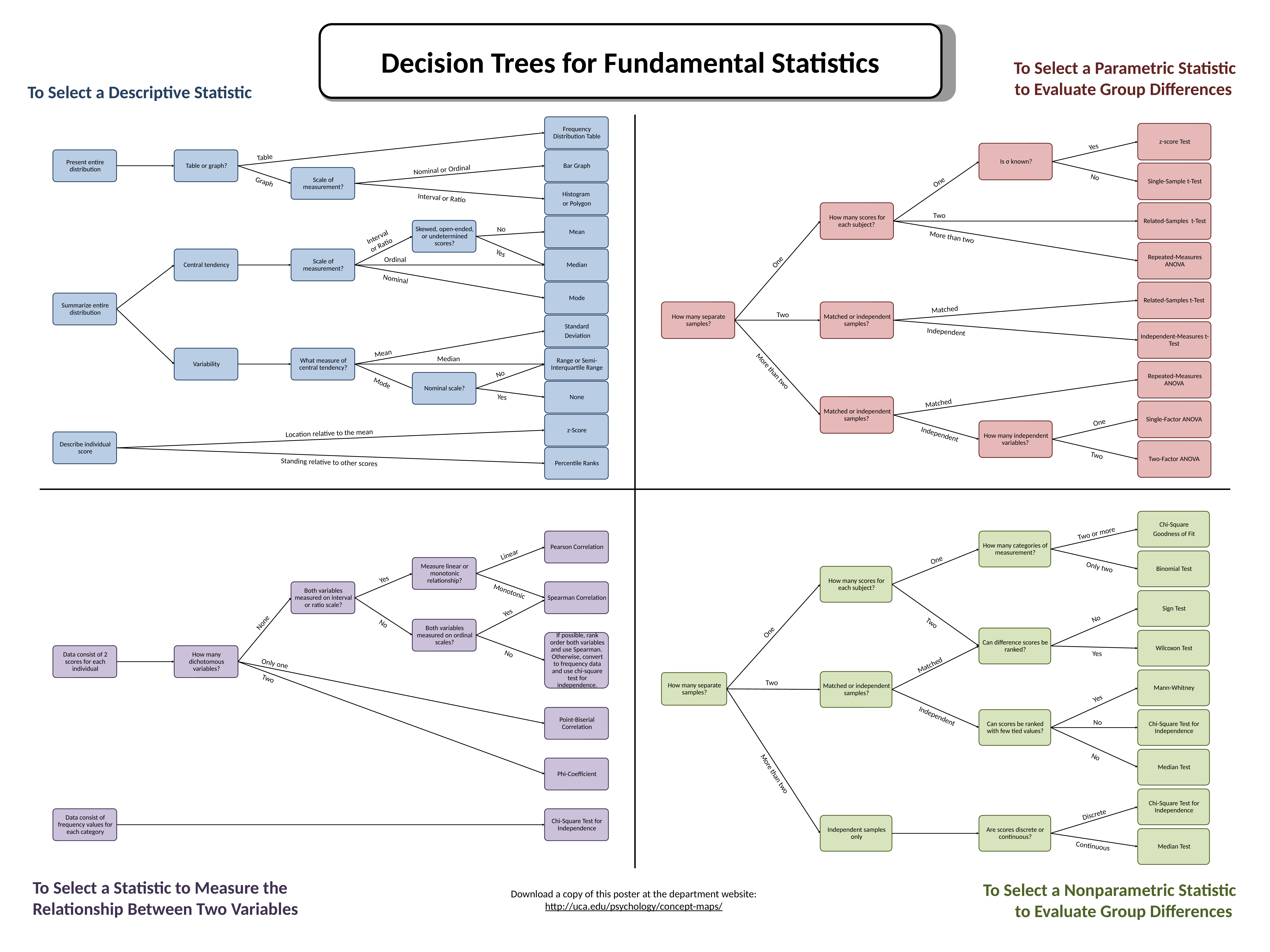

Decision Trees for Fundamental Statistics
To Select a Parametric Statistic
to Evaluate Group Differences
To Select a Descriptive Statistic
Present entire distribution

Table or graph?

Frequency Distribution Table

Scale of measurement?

Bar Graph

Histogram
or Polygon
Summarize entire distribution

Central tendency

Scale of measurement?

Skewed, open-ended, or undetermined scores?

Mean

Median

Median

Mode

Variability

What measure of central tendency?

Standard
 Deviation

Semi-interquartile range or Range

Nominal scale?

Range or Semi-Interquartile Range

None
Describe individual score

z-Score

Percentile Ranks
How many separate samples?

How many scores for each subject?

Is σ known?

z-score Test

Single-Sample t-Test

Related-Samples  t-Test

Repeated-Measures ANOVA

Matched or independent samples?

Related-Samples t-Test

Independent-Measures t-Test

Matched or independent samples?

Repeated-Measures ANOVA

How many independent variables?

Single-Factor ANOVA

Two-Factor ANOVA
Yes
Table
Nominal or Ordinal
No
Graph
One
Interval or Ratio
Two
No
Interval
or Ratio
More than two
Yes
Ordinal
One
Nominal
Matched
Two
Independent
Mean
Median
More than two
No
Mode
Yes
Matched
One
Location relative to the mean
Independent
Two
Standing relative to other scores
Data consist of 2 scores for each individual

How many dichotomous variables?

Both variables measured on interval or ratio scale?

Measure linear or monotonic relationship?

Pearson Correlation

Spearman Correlation

Both variables measured on ordinal scales?

If possible, rank order both variables and use Spearman.  Otherwise, convert to frequency data and use chi-square test for independence.

Point-Biserial Correlation

Phi-Coefficient
Data consist of frequency values for each category

Chi-Square Test for Independence
How many separate samples?

How many scores for each subject?

How many categories of measurement?

Chi-Square
Goodness of Fit

Binomial Test

Can difference scores be ranked?

Sign Test

Wilcoxon Test

Matched or independent samples?

Can difference scores be ranked?

Can scores be ranked with few tied values?

Mann-Whitney

Chi-Square Test for Independence

Median Test

Independent samples only

Are scores discrete or continuous?

Median Test

Chi-Square Test for Independence
Two or more
Linear
One
Only two
Yes
Monotonic
Yes
No
None
Two
No
One
Yes
No
Only one
Matched
Two
Two
Yes
Independent
No
No
More than two
Discrete
Continuous
To Select a Statistic to Measure the
Relationship Between Two Variables
To Select a Nonparametric Statistic
to Evaluate Group Differences
Download a copy of this poster at the department website:
http://uca.edu/psychology/concept-maps/